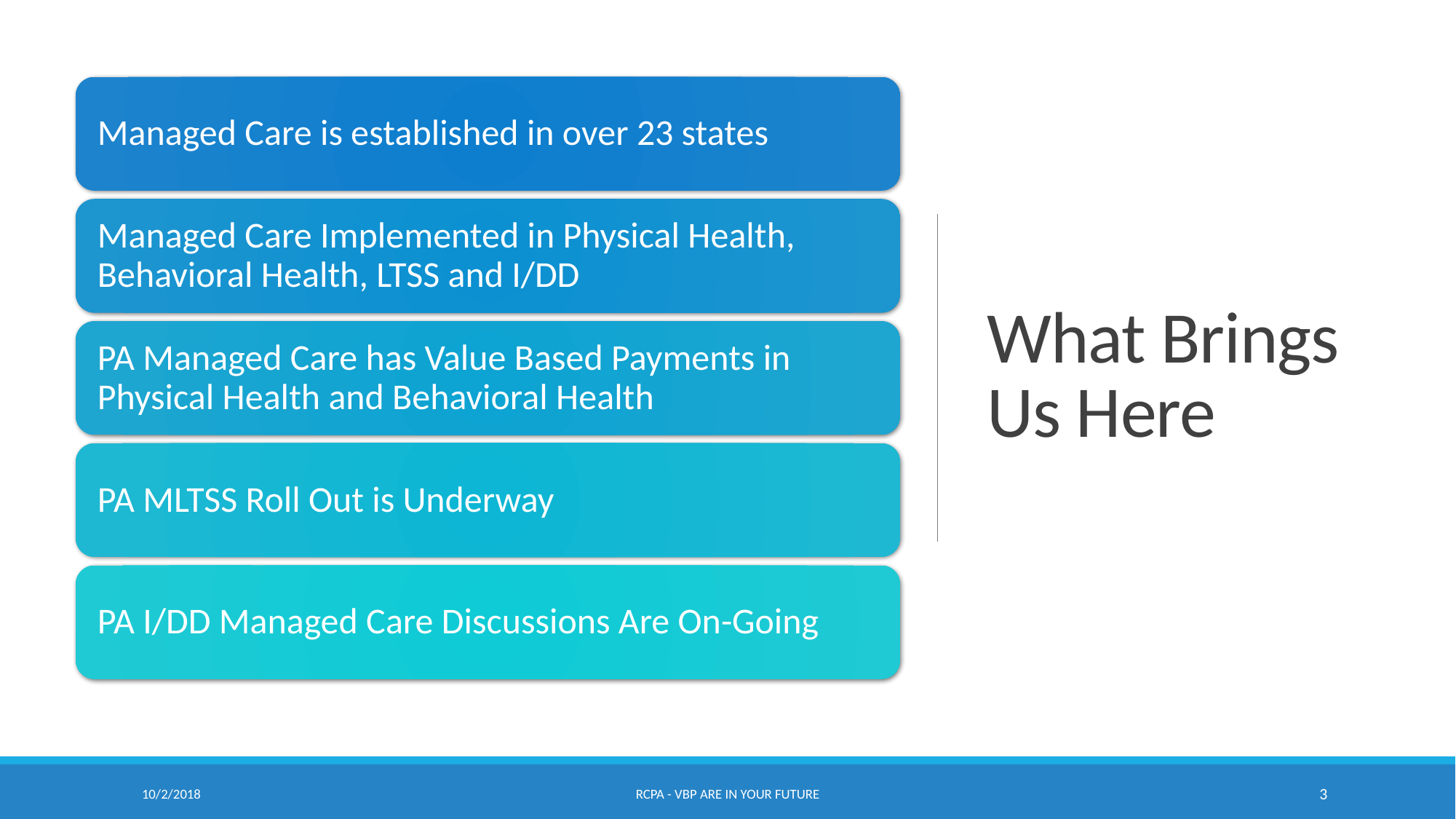

# What Brings Us Here
Managed Care is established in over 23 states
Managed Care Implemented in Physical Health, Behavioral Health, LTSS and I/DD
PA Managed Care has Value Based Payments in Physical Health and Behavioral Health
PA MLTSS Roll Out is Underway
PA I/DD Managed Care Discussions Are On-Going

10/2/2018
RCPA - VBP ARE in Your Future
3